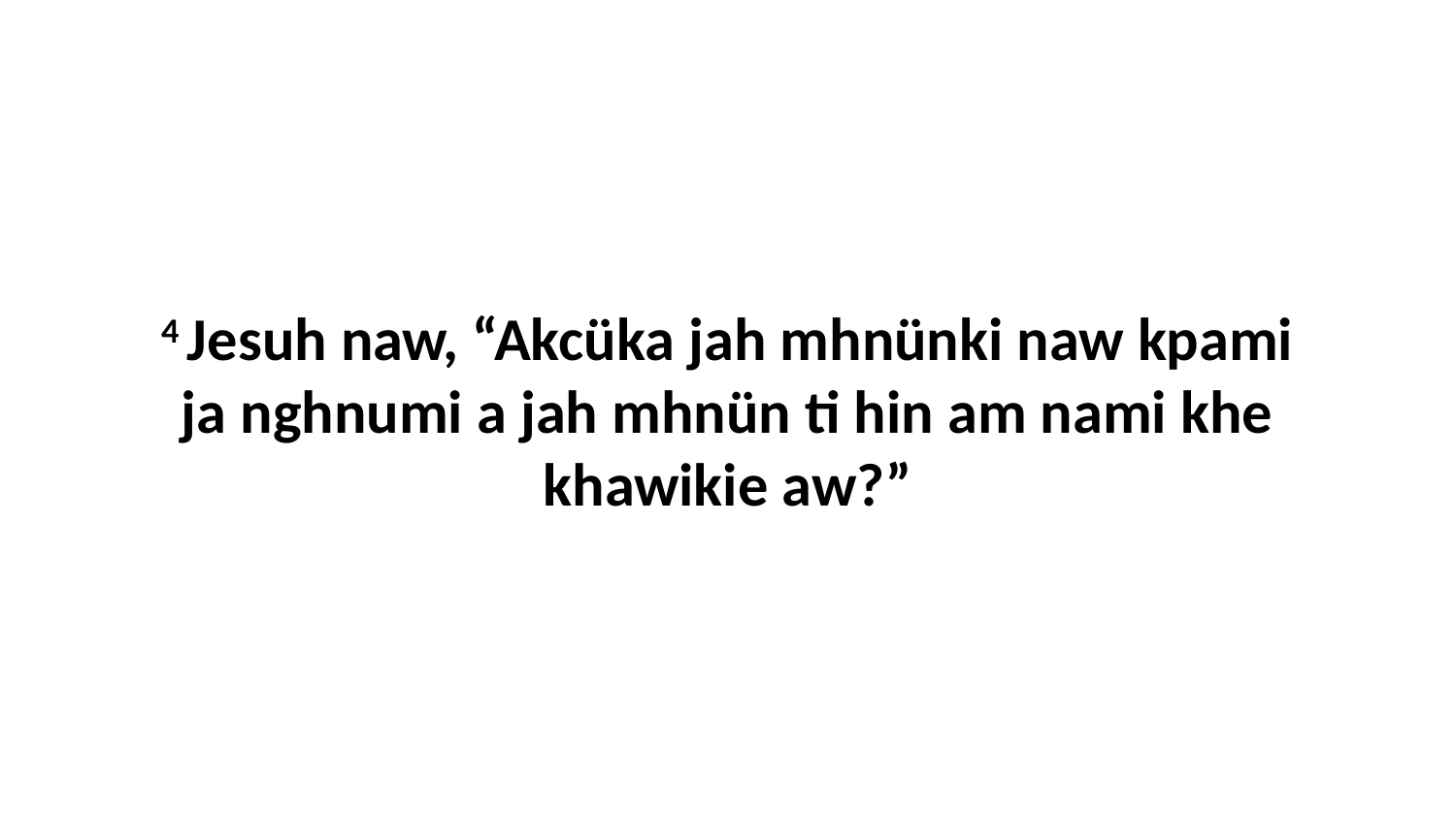

4 Jesuh naw, “Akcüka jah mhnünki naw kpami ja nghnumi a jah mhnün ti hin am nami khe khawikie aw?”